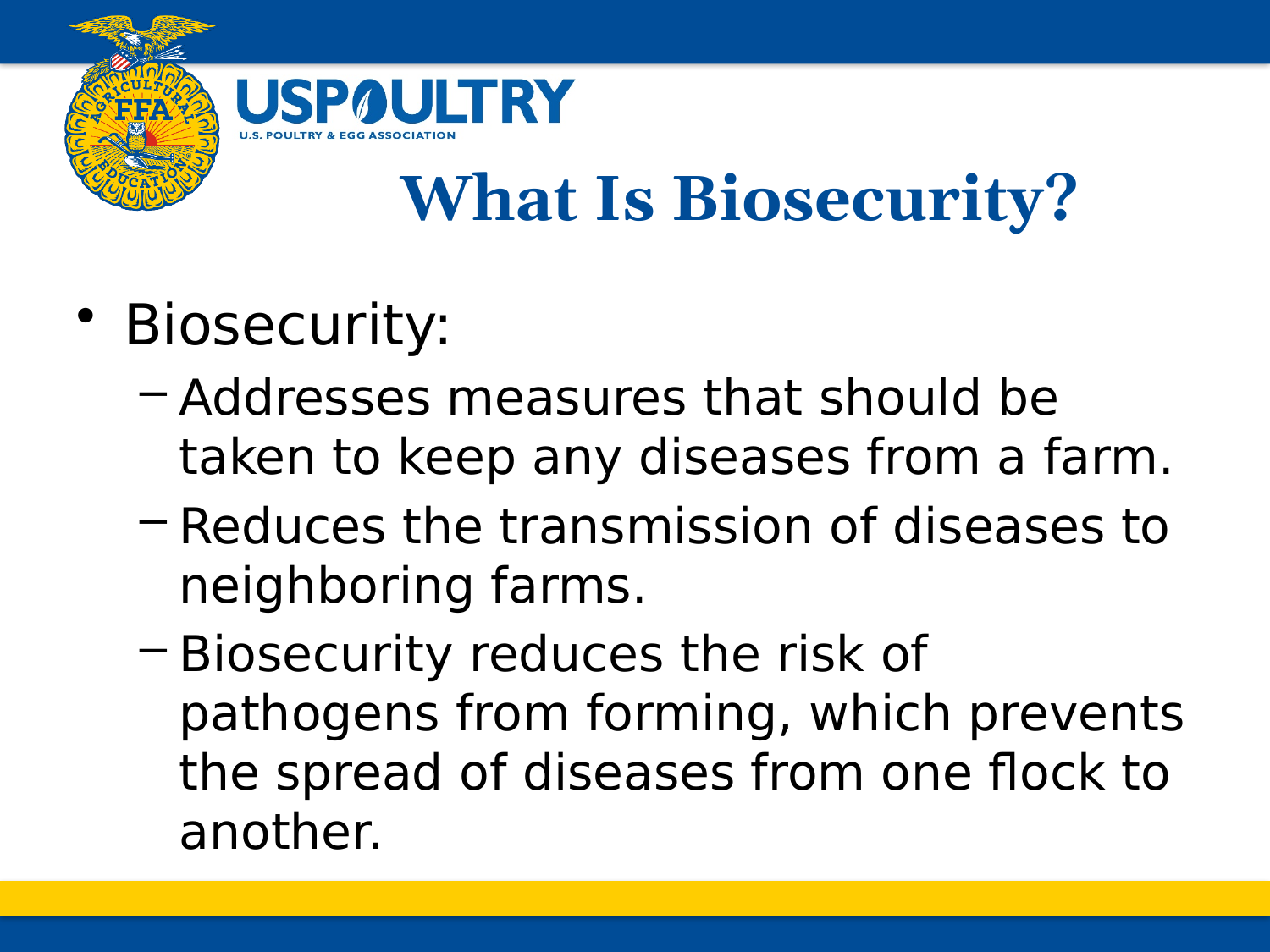

# What Is Biosecurity?
Biosecurity:
Addresses measures that should be taken to keep any diseases from a farm.
Reduces the transmission of diseases to neighboring farms.
Biosecurity reduces the risk of pathogens from forming, which prevents the spread of diseases from one flock to another.